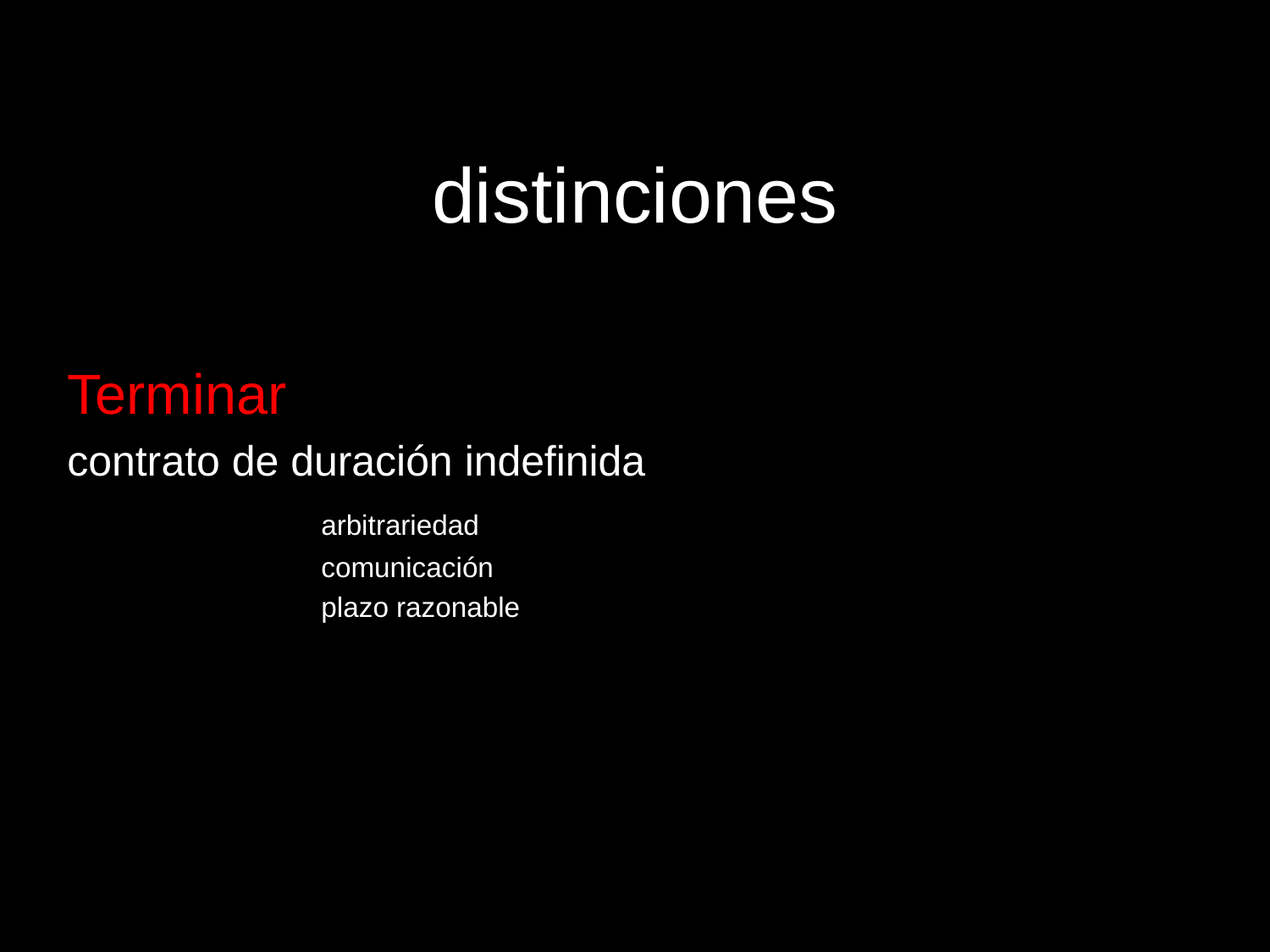

# distinciones

Terminar
contrato de duración indefinida
	 	arbitrariedad
		comunicación
		plazo razonable